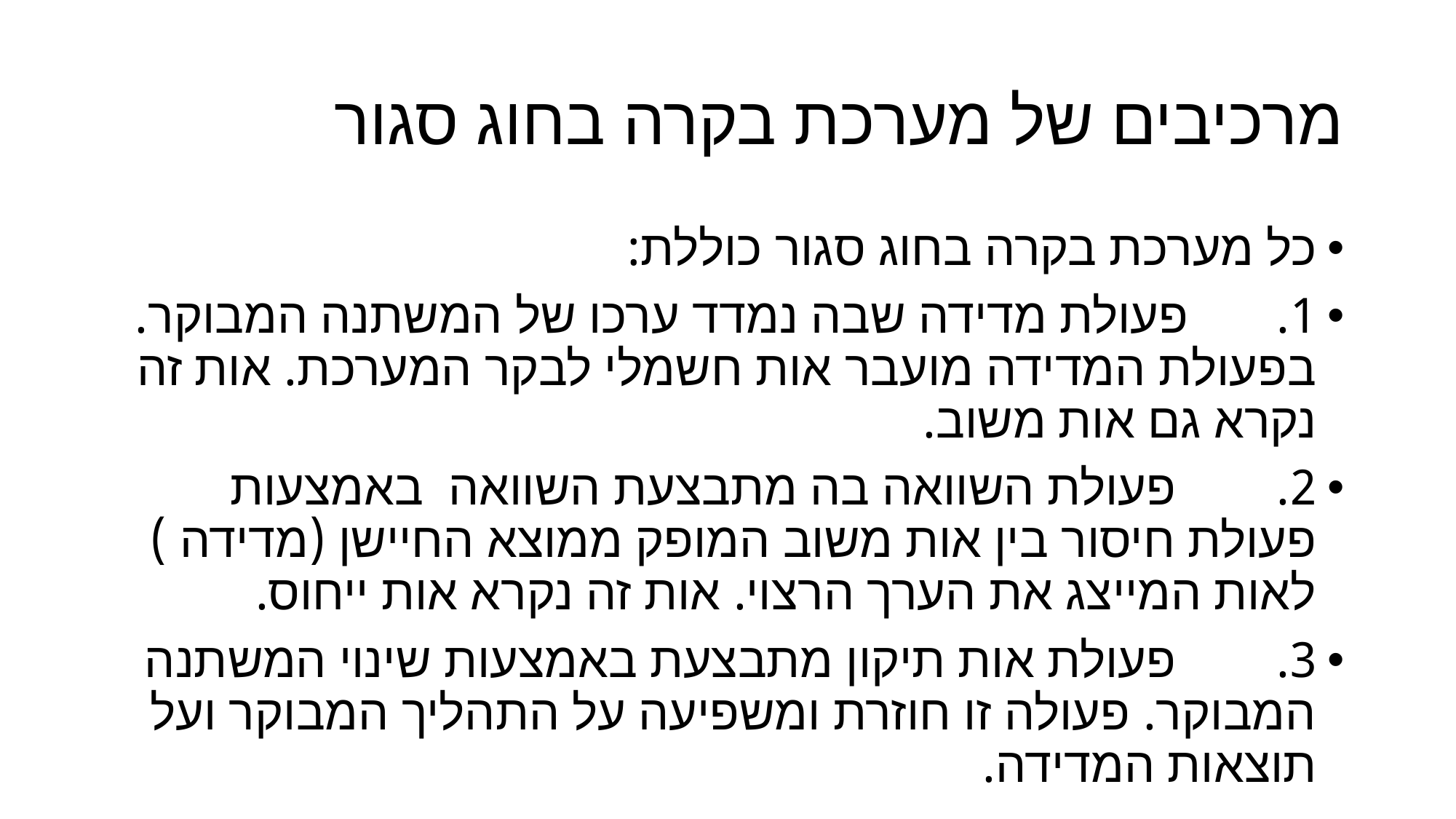

# מרכיבים של מערכת בקרה בחוג סגור
כל מערכת בקרה בחוג סגור כוללת:
1.       פעולת מדידה שבה נמדד ערכו של המשתנה המבוקר. בפעולת המדידה מועבר אות חשמלי לבקר המערכת. אות זה נקרא גם אות משוב.
2.        פעולת השוואה בה מתבצעת השוואה  באמצעות פעולת חיסור בין אות משוב המופק ממוצא החיישן (מדידה ) לאות המייצג את הערך הרצוי. אות זה נקרא אות ייחוס.
3.        פעולת אות תיקון מתבצעת באמצעות שינוי המשתנה המבוקר. פעולה זו חוזרת ומשפיעה על התהליך המבוקר ועל תוצאות המדידה.